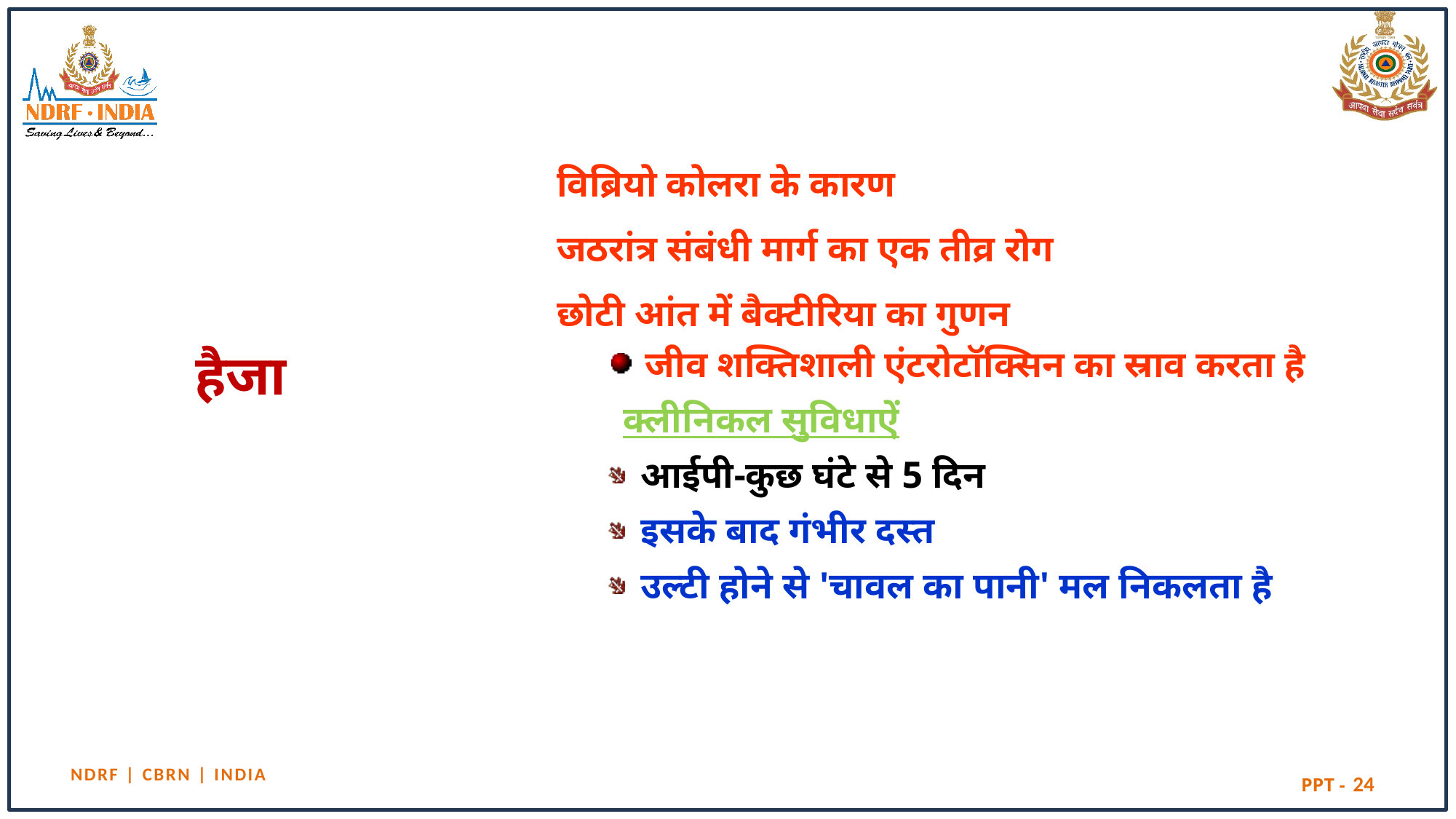

विब्रियो कोलरा के कारण
जठरांत्र संबंधी मार्ग का एक तीव्र रोग
छोटी आंत में बैक्टीरिया का गुणन
जीव शक्तिशाली एंटरोटॉक्सिन का स्राव करता है
       क्लीनिकल सुविधाऐं
आईपी-कुछ घंटे से 5 दिन
इसके बाद गंभीर दस्त
उल्टी होने से 'चावल का पानी' मल निकलता है

# हैजा